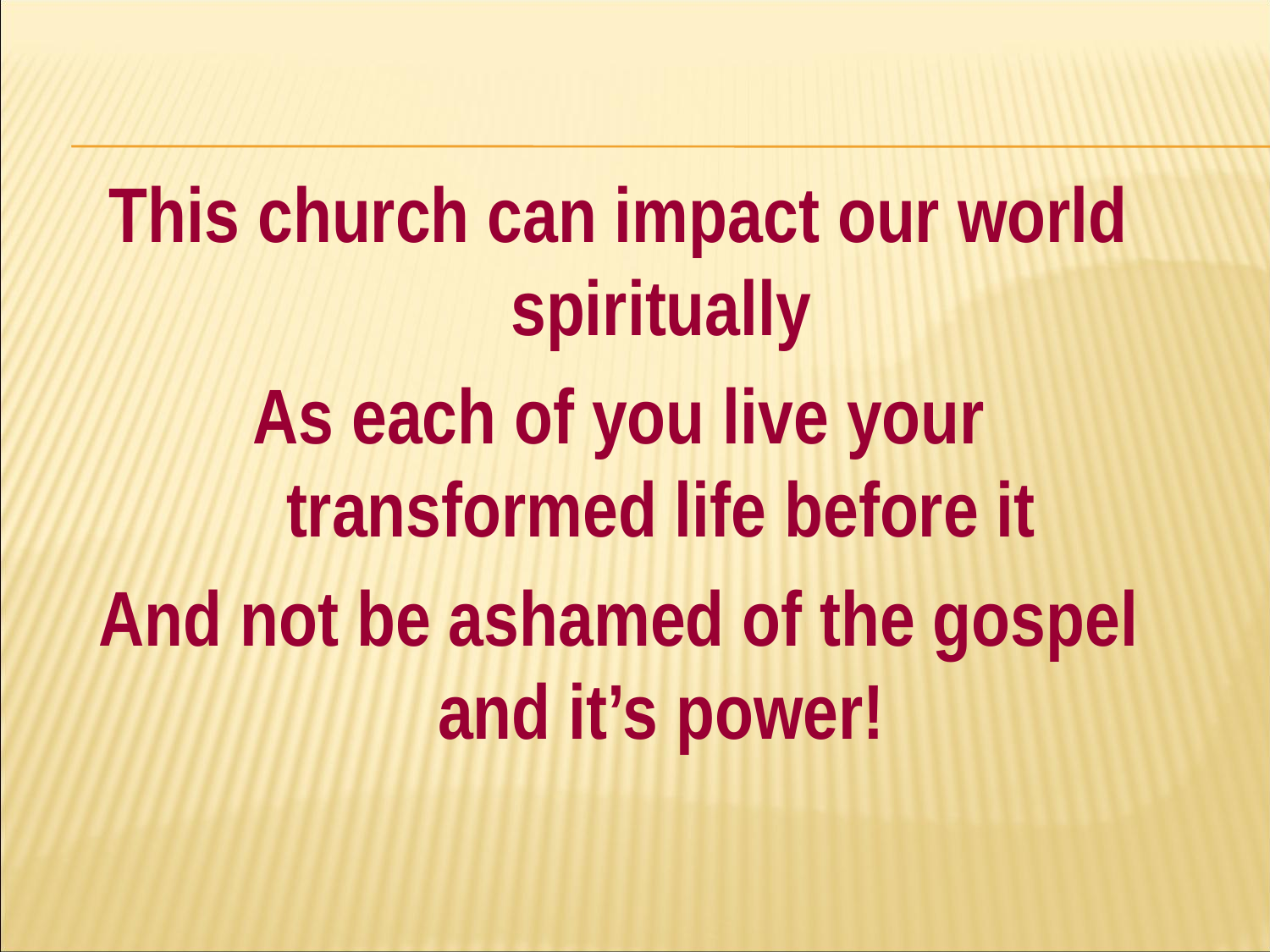

#
This church can impact our world spiritually
As each of you live your transformed life before it
And not be ashamed of the gospel and it’s power!